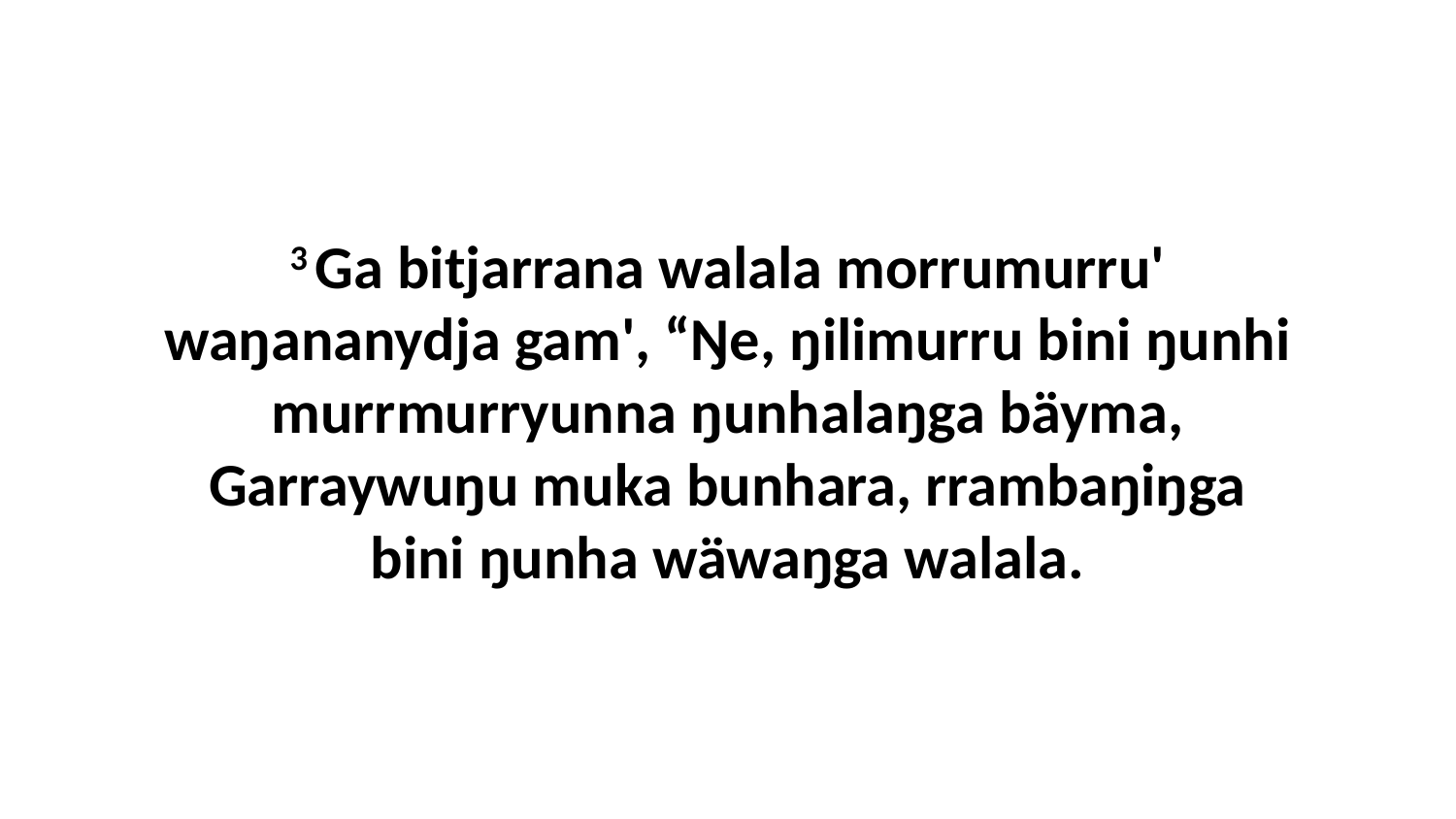

3 Ga bitjarrana walala morrumurru' waŋananydja gam', “Ŋe, ŋilimurru bini ŋunhi murrmurryunna ŋunhalaŋga bäyma, Garraywuŋu muka bunhara, rrambaŋiŋga bini ŋunha wäwaŋga walala.